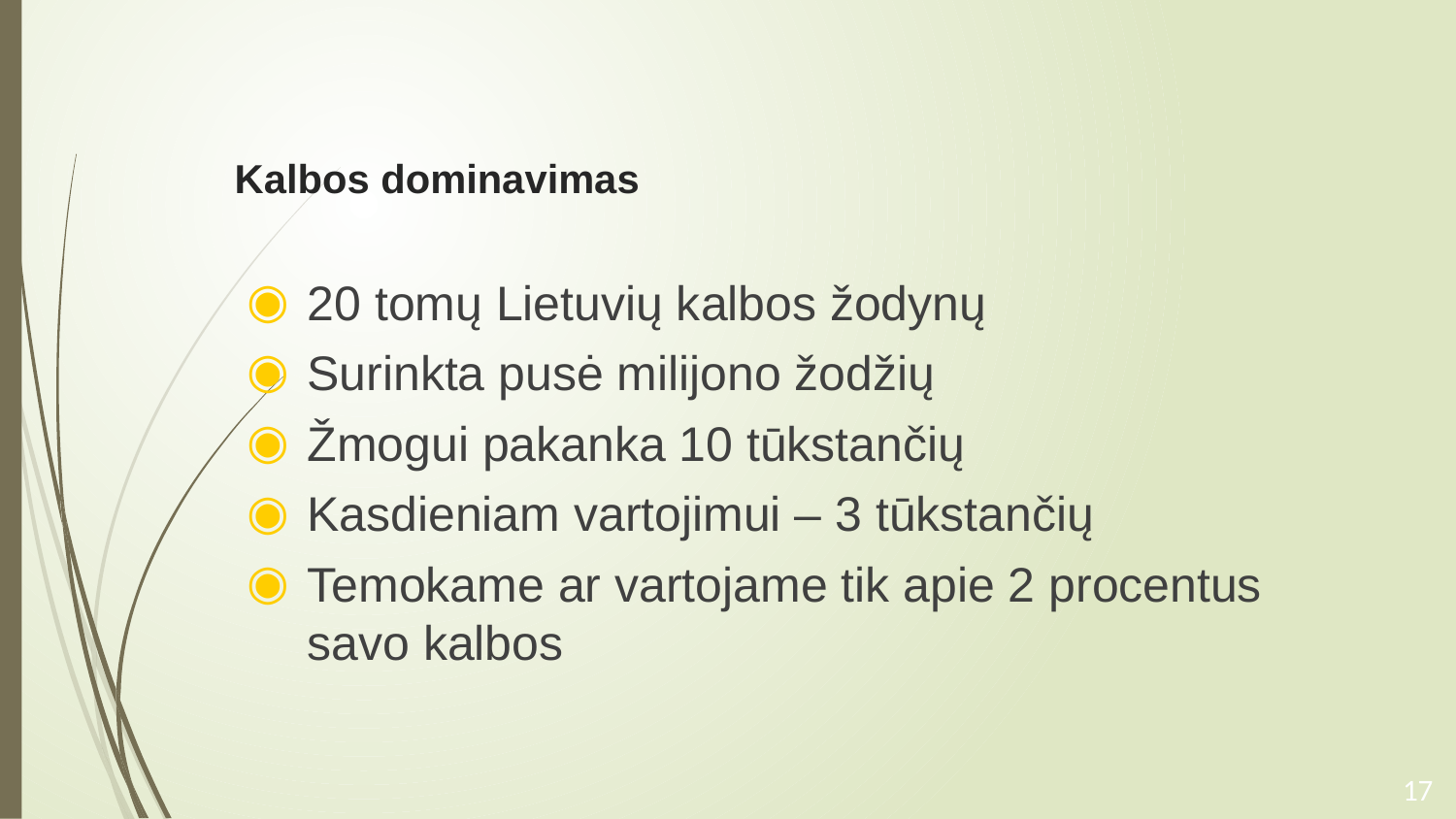

# Kalbos dominavimas
20 tomų Lietuvių kalbos žodynų
Surinkta pusė milijono žodžių
Žmogui pakanka 10 tūkstančių
Kasdieniam vartojimui – 3 tūkstančių
Temokame ar vartojame tik apie 2 procentus savo kalbos
17